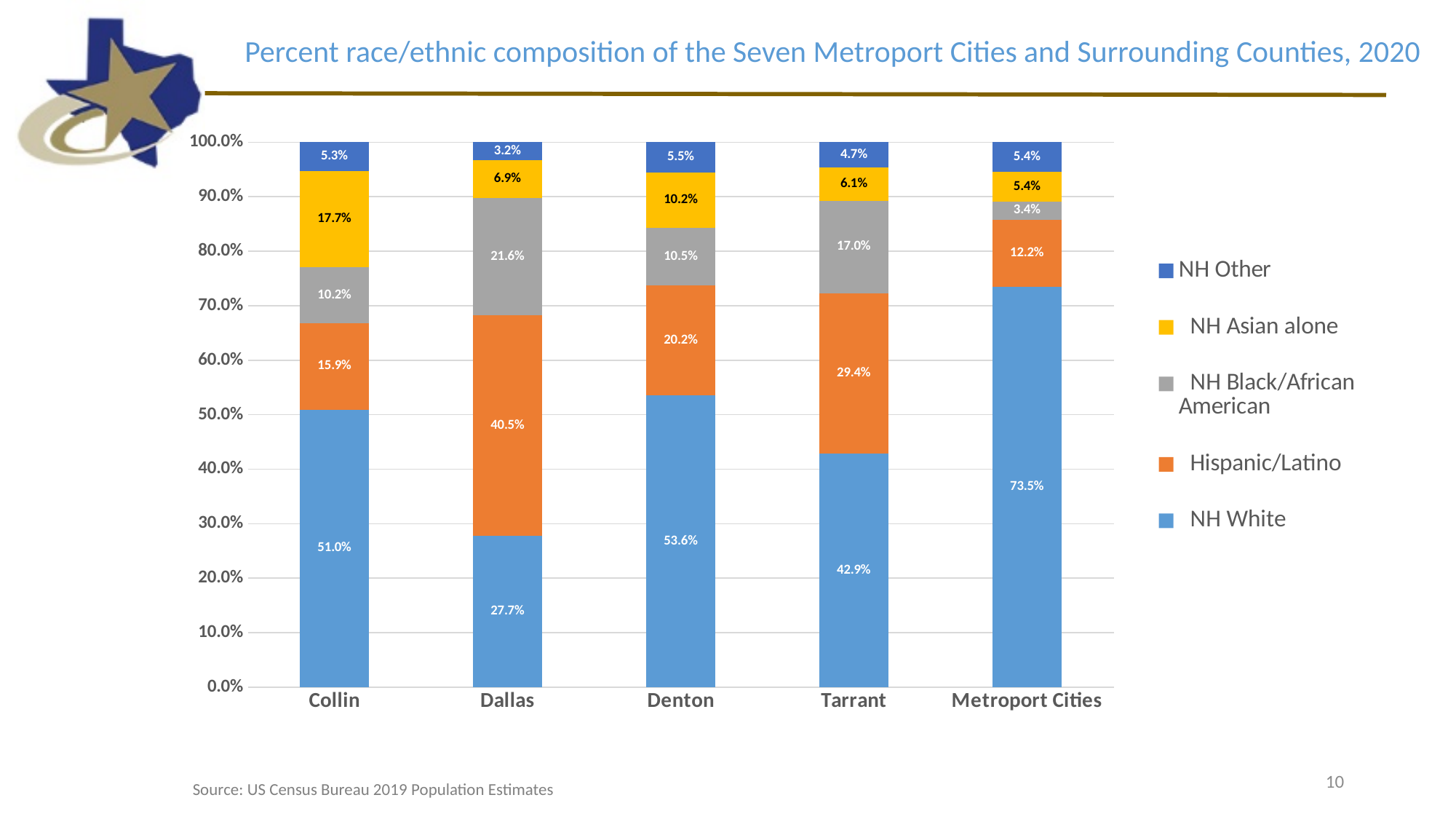

Percent race/ethnic composition of the Seven Metroport Cities and Surrounding Counties, 2020

### Chart

| Category |   NH White |   Hispanic/Latino |   NH Black/African American |   NH Asian alone | NH Other |
|---|---|---|---|---|---|
| Collin | 0.5096193862644615 | 0.15891363266993278 | 0.10155336248725885 | 0.17695743871334427 | 0.05295617986500261 |
| Dallas | 0.2773966640635552 | 0.40475194745515564 | 0.2160828669478435 | 0.06937489740922174 | 0.0323936241242239 |
| Denton | 0.5357835533559424 | 0.20164779760420642 | 0.10523354464035516 | 0.10232651016855283 | 0.0550085942309432 |
| Tarrant | 0.428724936512148 | 0.29417949058105597 | 0.1699223932077474 | 0.06054229996588712 | 0.046630879733161504 |
| Metroport Cities | 0.735277594587333 | 0.12205368701301873 | 0.03421997508609951 | 0.05410224469358345 | 0.054346498619965315 |
10
Source: US Census Bureau 2019 Population Estimates